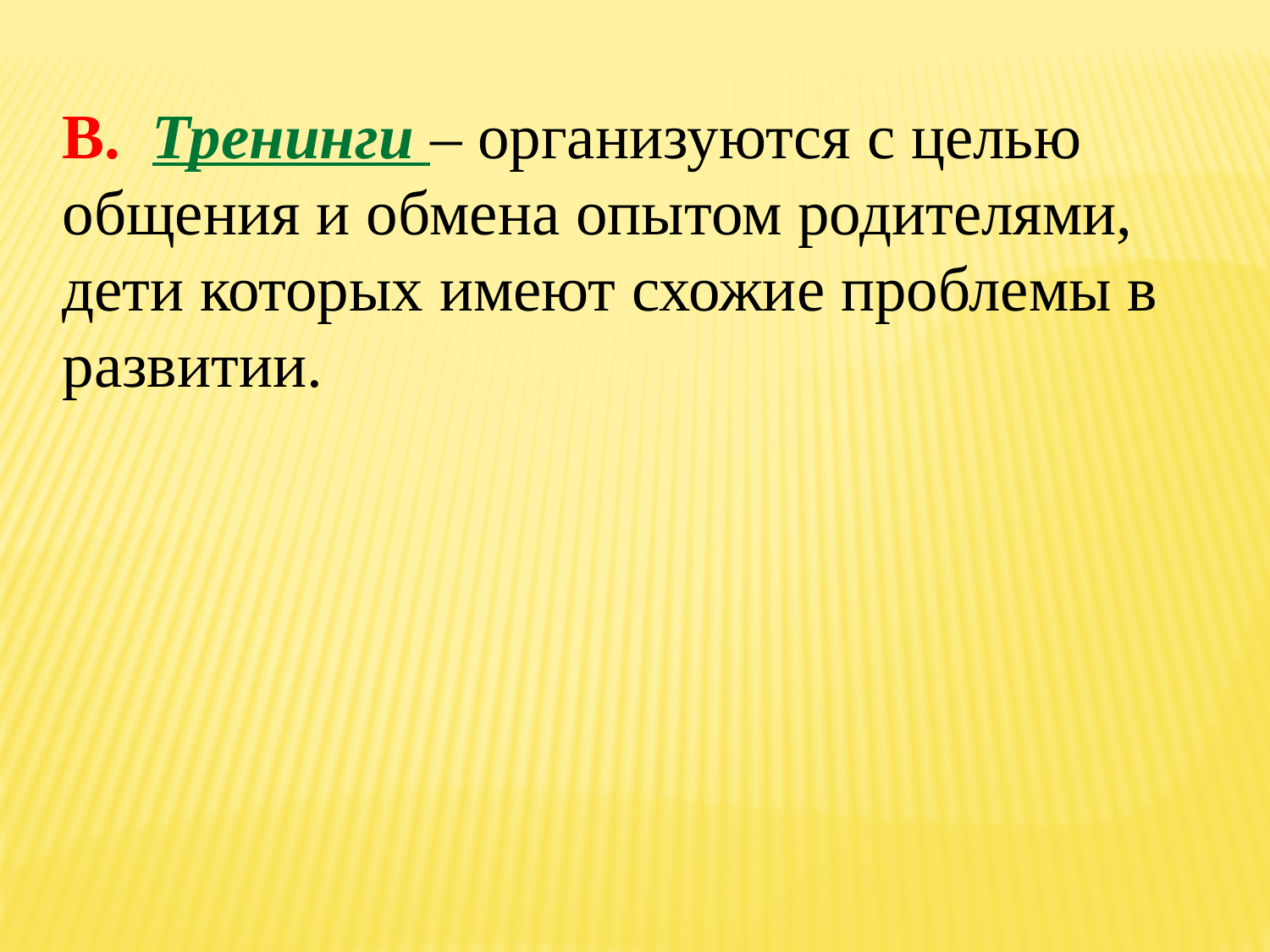

В.  Тренинги – организуются с целью общения и обмена опытом родителями, дети которых имеют схожие проблемы в развитии.